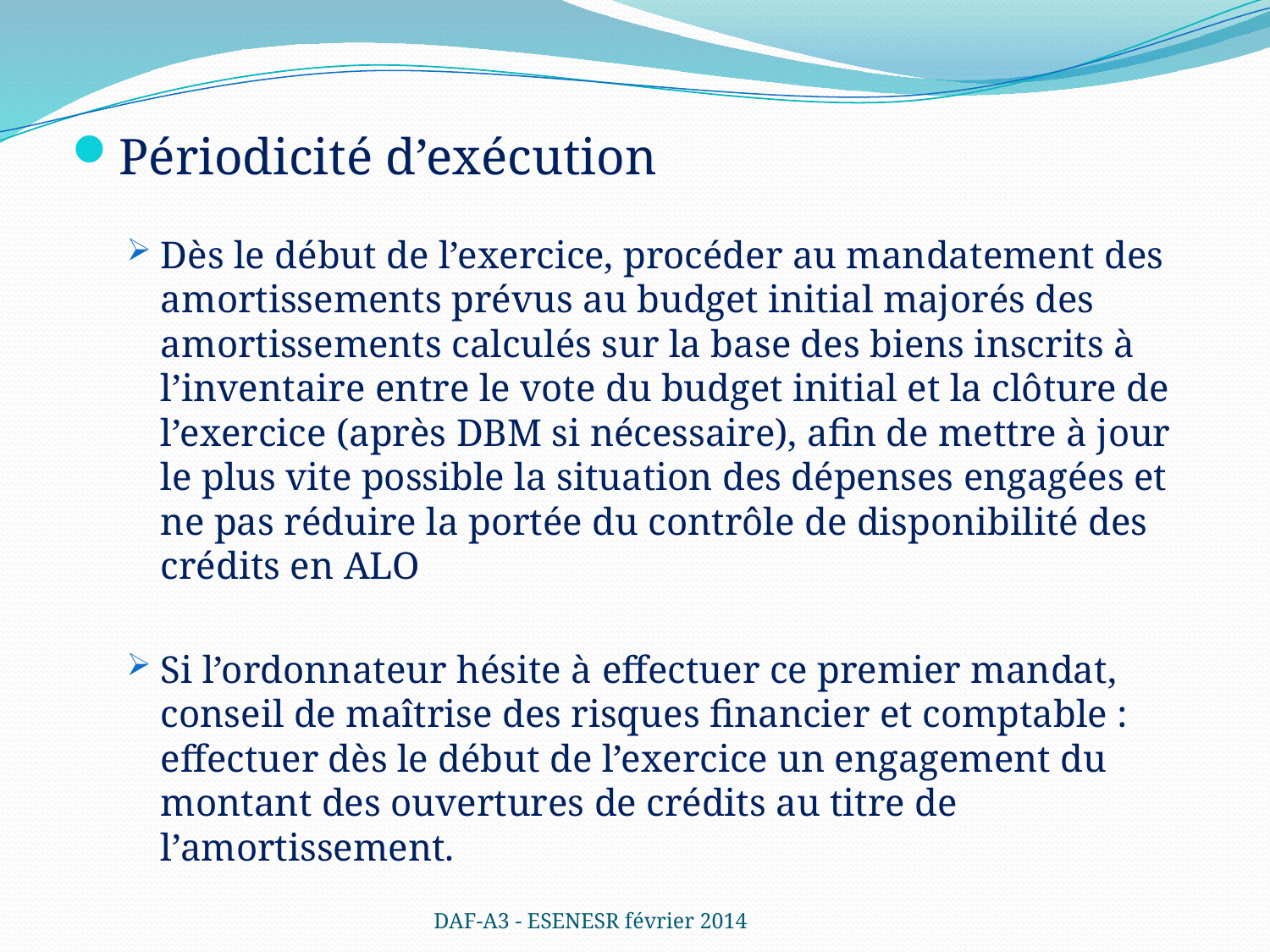

Périodicité d’exécution

Dès le début de l’exercice, procéder au mandatement des amortissements prévus au budget initial majorés des amortissements calculés sur la base des biens inscrits à l’inventaire entre le vote du budget initial et la clôture de l’exercice (après DBM si nécessaire), afin de mettre à jour le plus vite possible la situation des dépenses engagées et ne pas réduire la portée du contrôle de disponibilité des crédits en ALO

Si l’ordonnateur hésite à effectuer ce premier mandat, conseil de maîtrise des risques financier et comptable : effectuer dès le début de l’exercice un engagement du montant des ouvertures de crédits au titre de l’amortissement.

DAF-A3 - ESENESR février 2014